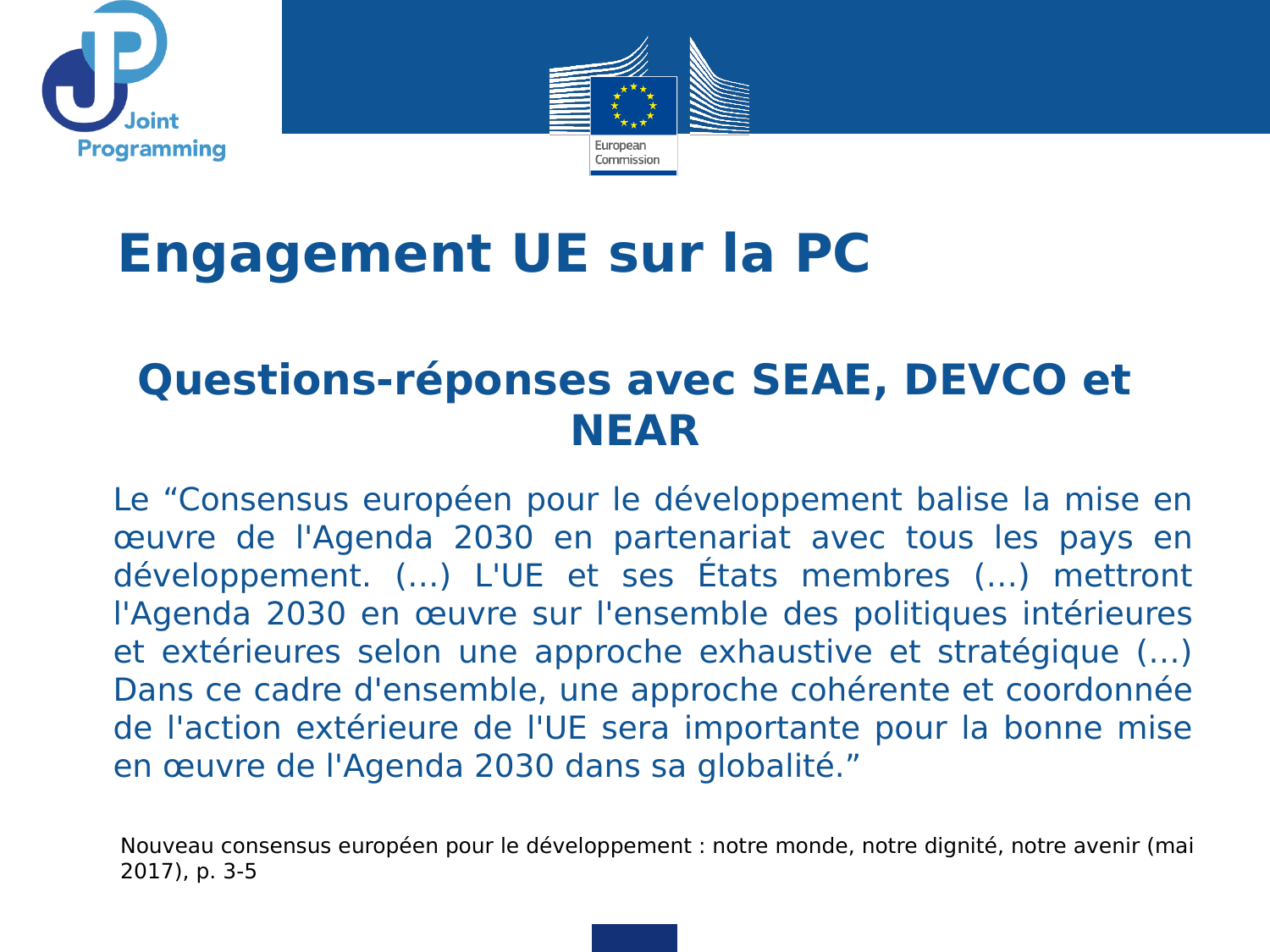

# Engagement UE sur la PC
Questions-réponses avec SEAE, DEVCO et NEAR

Le “Consensus européen pour le développement balise la mise en œuvre de l'Agenda 2030 en partenariat avec tous les pays en développement. (…) L'UE et ses États membres (…) mettront l'Agenda 2030 en œuvre sur l'ensemble des politiques intérieures et extérieures selon une approche exhaustive et stratégique (…) Dans ce cadre d'ensemble, une approche cohérente et coordonnée de l'action extérieure de l'UE sera importante pour la bonne mise en œuvre de l'Agenda 2030 dans sa globalité.”
Nouveau consensus européen pour le développement : notre monde, notre dignité, notre avenir (mai 2017), p. 3-5